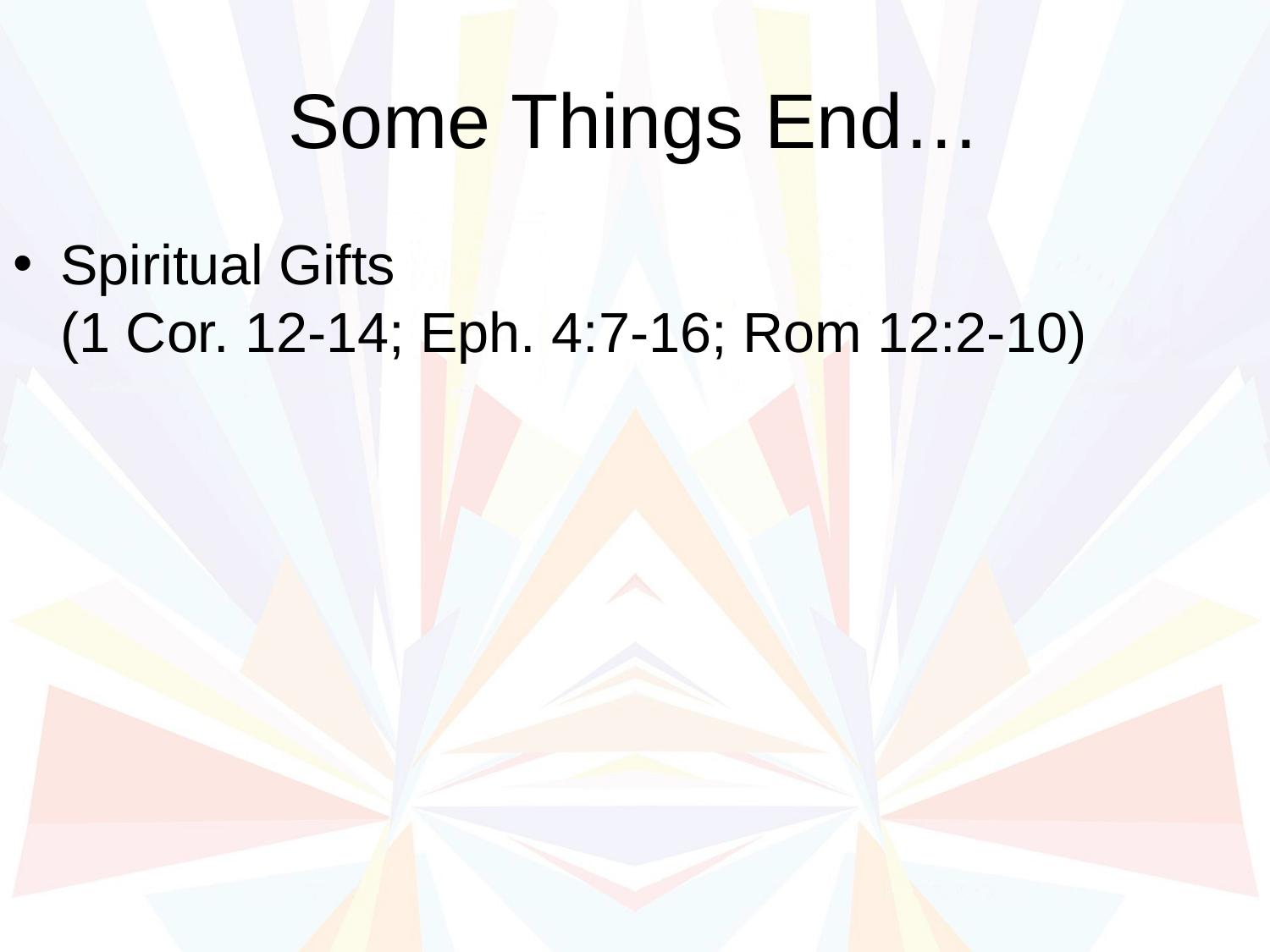

# Some Things End…
Spiritual Gifts
(1 Cor. 12-14; Eph. 4:7-16; Rom 12:2-10)